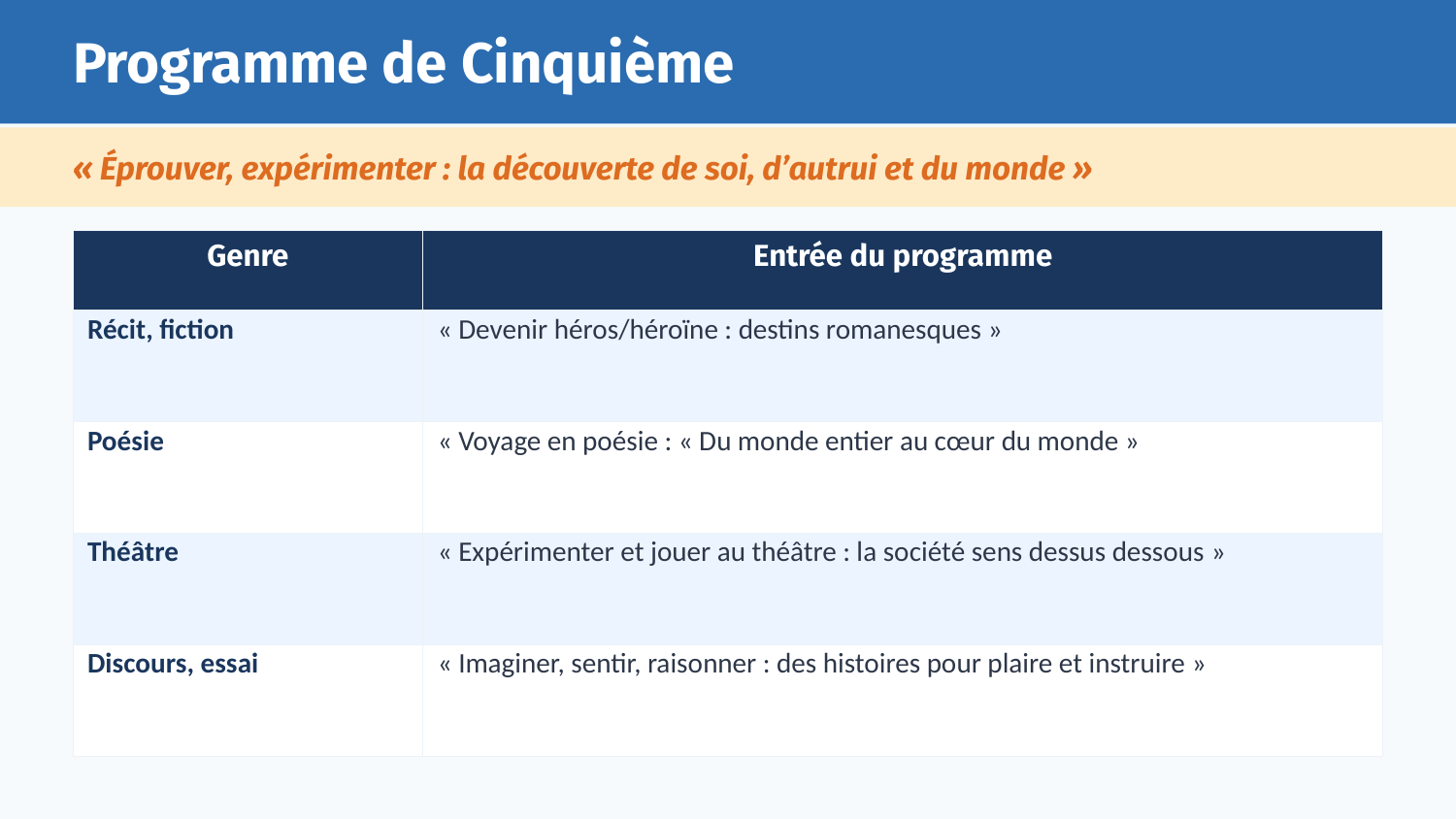

Programme de Cinquième

« Éprouver, expérimenter : la découverte de soi, d’autrui et du monde »
| Genre | Entrée du programme |
| --- | --- |
| Récit, fiction | « Devenir héros/héroïne : destins romanesques » |
| Poésie | « Voyage en poésie : « Du monde entier au cœur du monde » |
| Théâtre | « Expérimenter et jouer au théâtre : la société sens dessus dessous » |
| Discours, essai | « Imaginer, sentir, raisonner : des histoires pour plaire et instruire » |